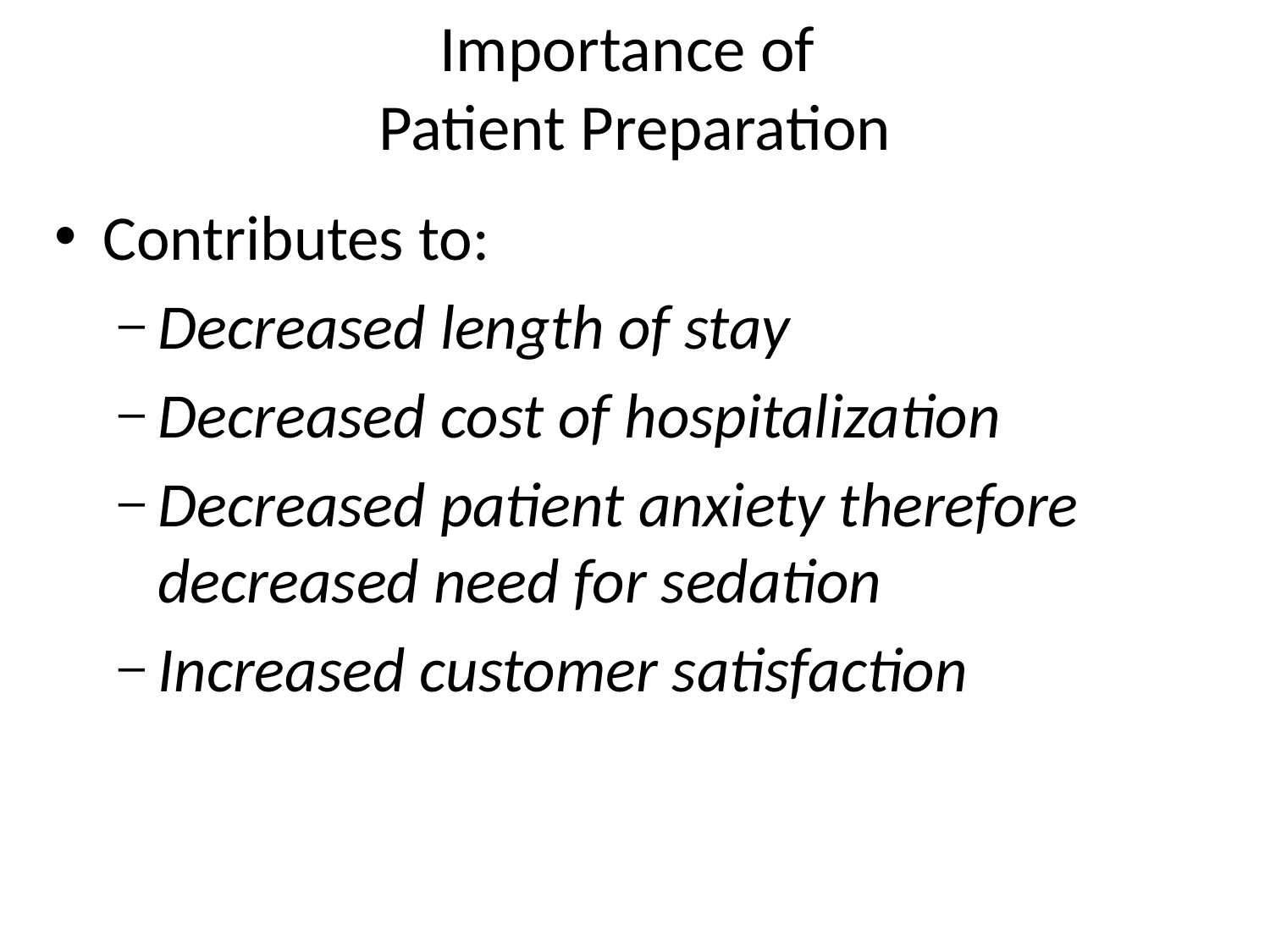

# Importance of Patient Preparation
Contributes to:
Decreased length of stay
Decreased cost of hospitalization
Decreased patient anxiety therefore decreased need for sedation
Increased customer satisfaction